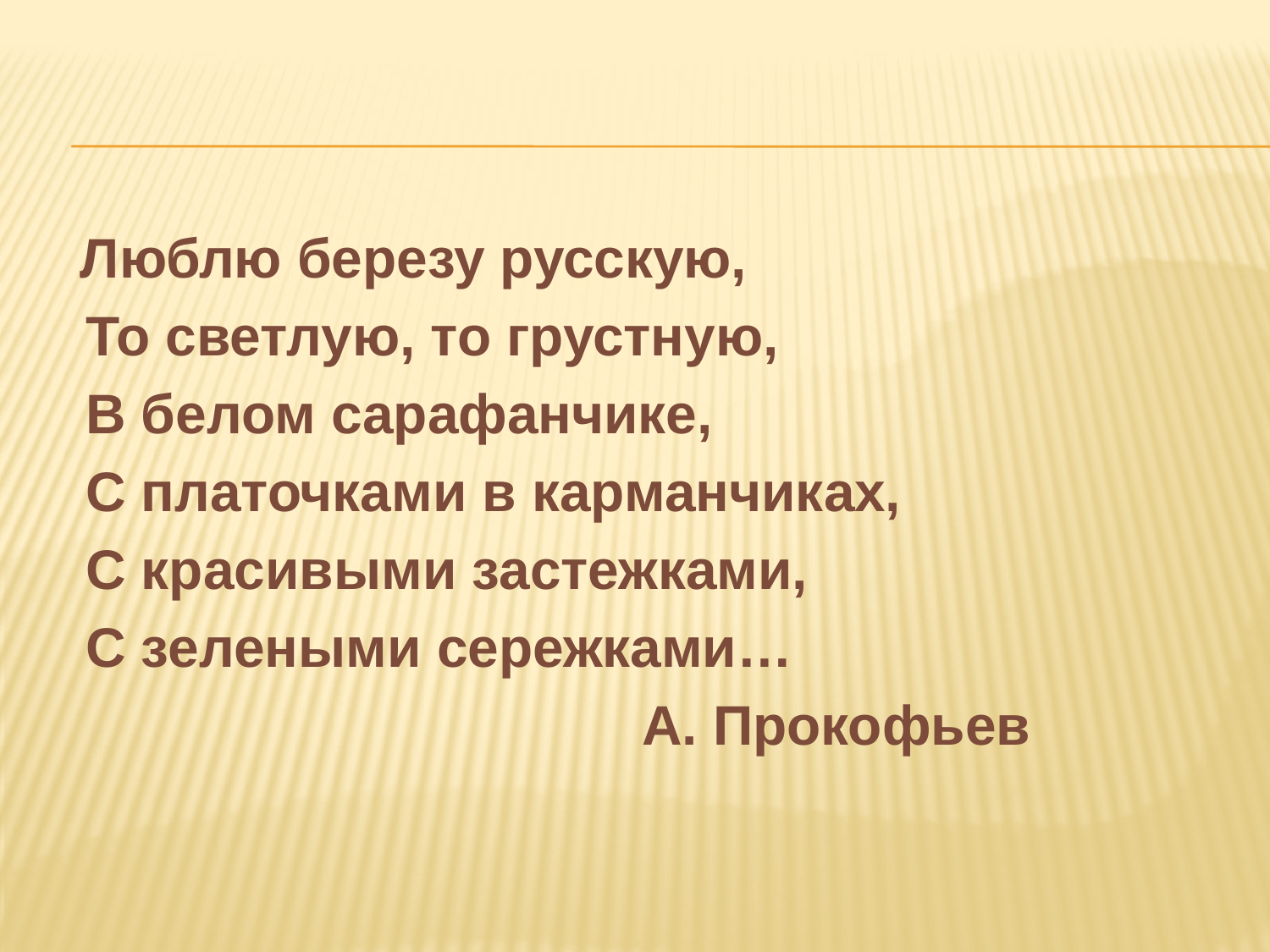

Люблю березу русскую,
  То светлую, то грустную,
  В белом сарафанчике,
  С платочками в карманчиках,
  С красивыми застежками,
  С зелеными сережками…
                                      А. Прокофьев